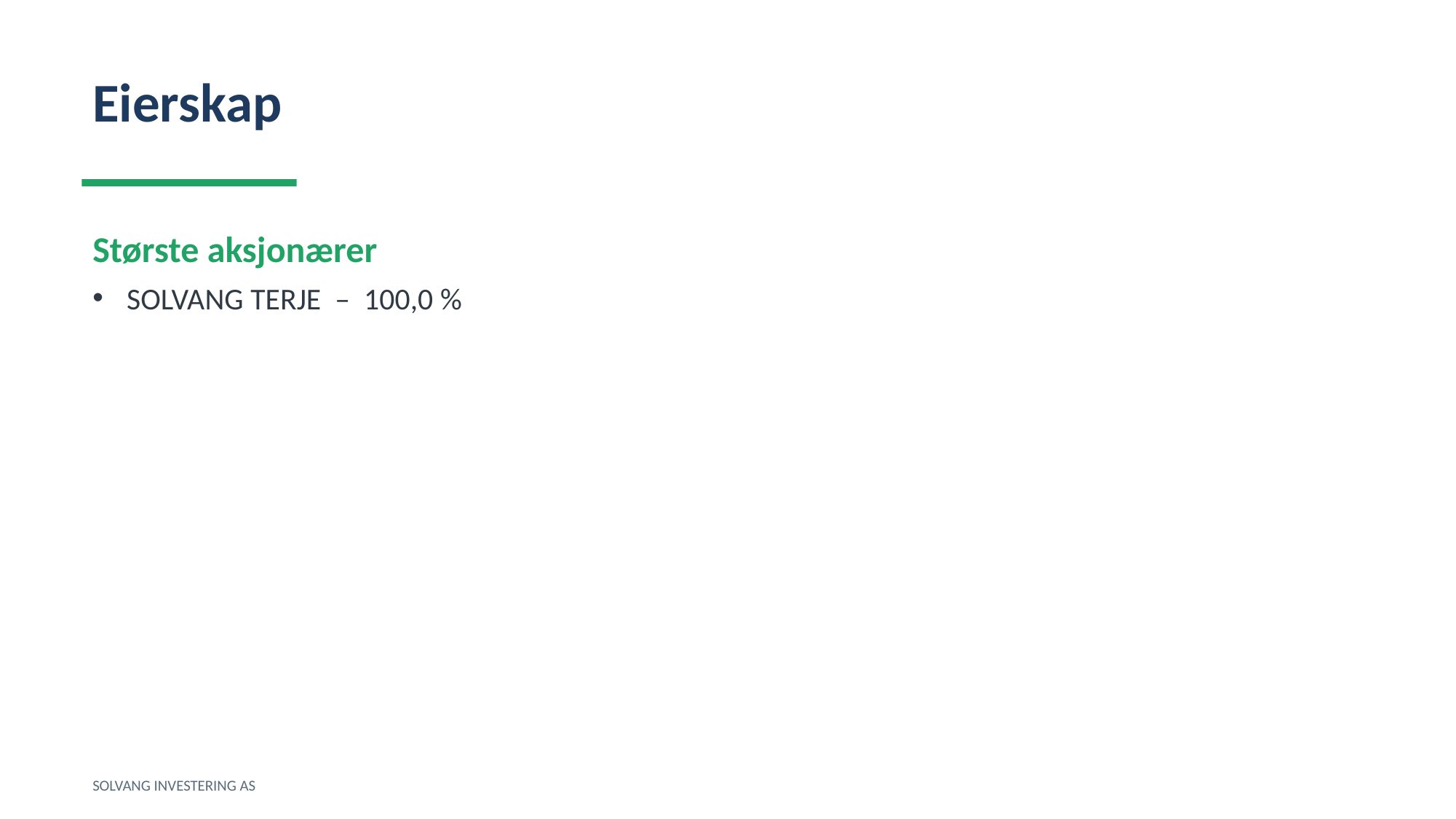

Eierskap

Største aksjonærer
SOLVANG TERJE  –  100,0 %
SOLVANG INVESTERING AS